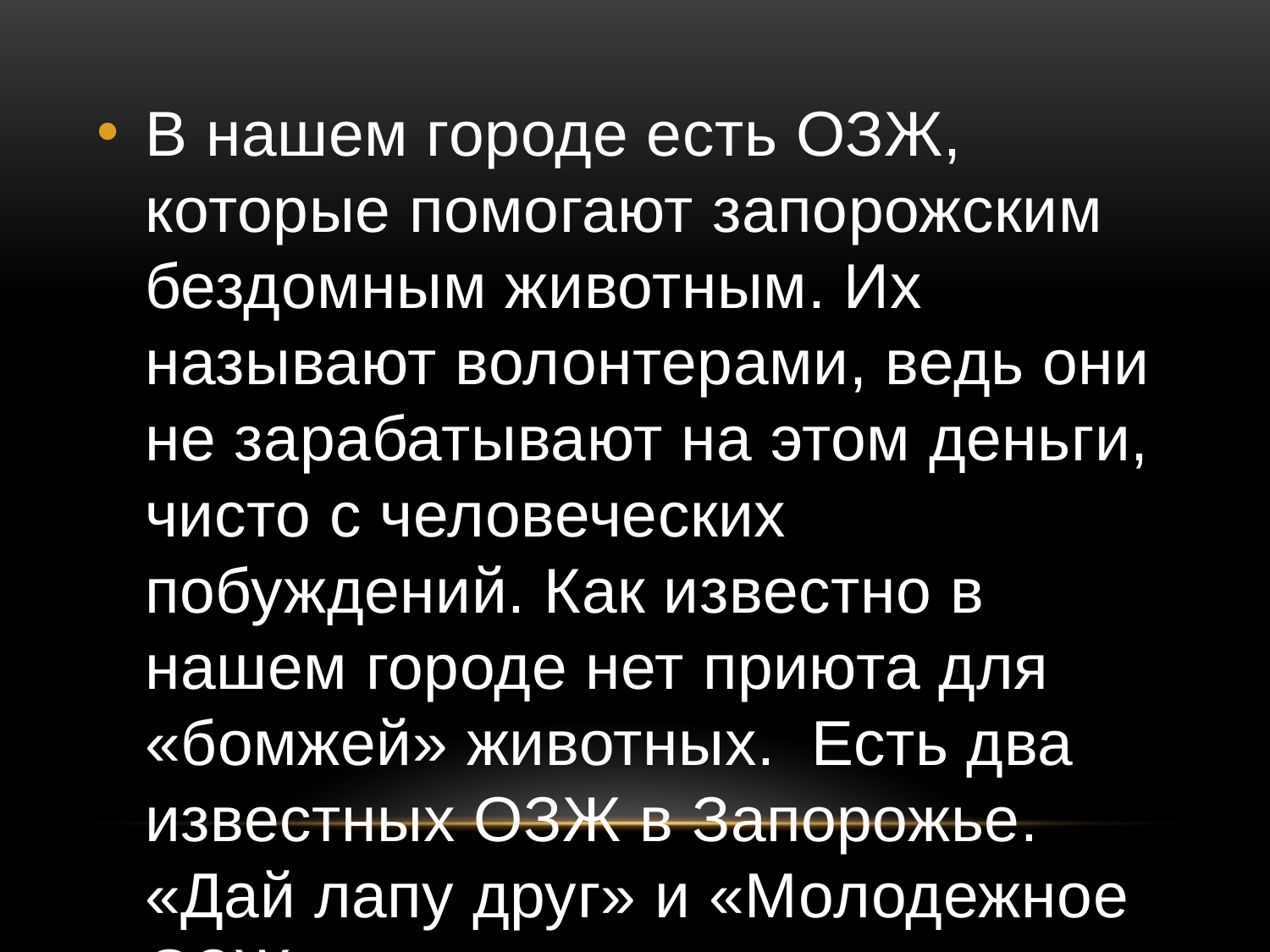

#
В нашем городе есть ОЗЖ, которые помогают запорожским бездомным животным. Их называют волонтерами, ведь они не зарабатывают на этом деньги, чисто с человеческих побуждений. Как известно в нашем городе нет приюта для «бомжей» животных.  Есть два известных ОЗЖ в Запорожье. «Дай лапу друг» и «Молодежное ОЗЖ».